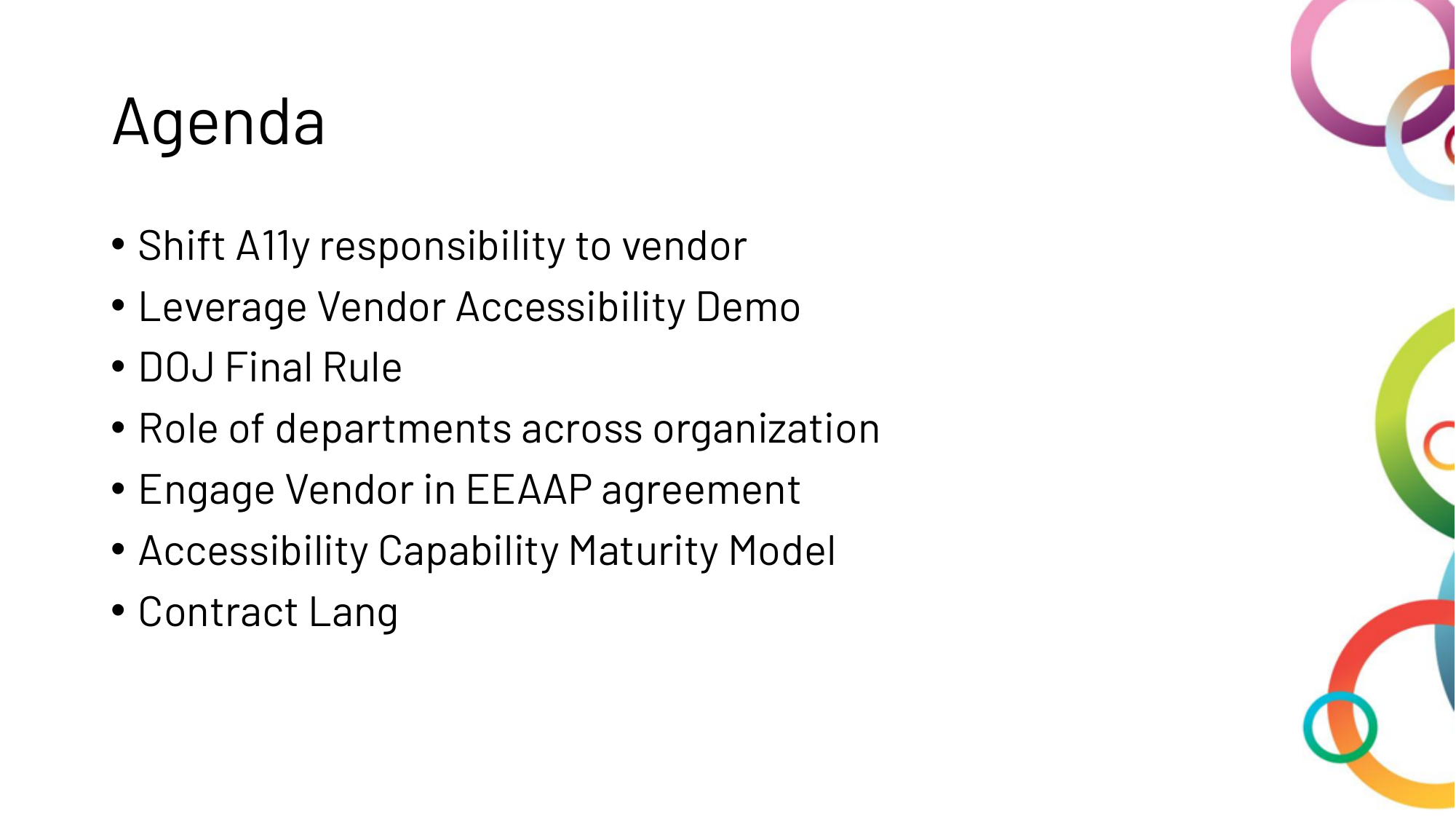

# Agenda
Shift A11y responsibility to vendor
Leverage Vendor Accessibility Demo
DOJ Final Rule
Role of departments across organization
Engage Vendor in EEAAP agreement
Accessibility Capability Maturity Model
Contract Lang